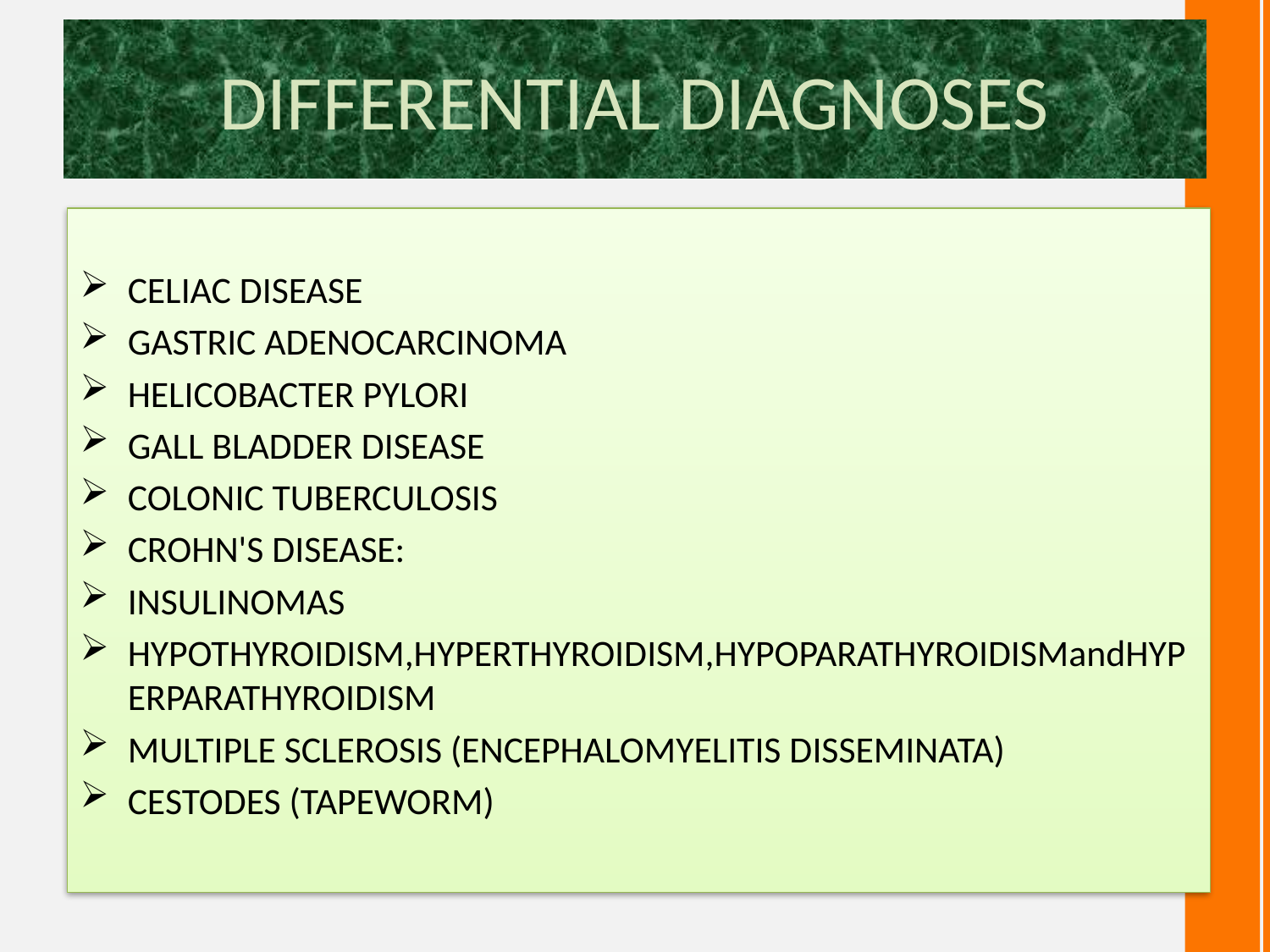

# DIFFERENTIAL DIAGNOSES

CELIAC DISEASE
GASTRIC ADENOCARCINOMA
HELICOBACTER PYLORI
GALL BLADDER DISEASE
COLONIC TUBERCULOSIS
CROHN'S DISEASE:
INSULINOMAS
HYPOTHYROIDISM,HYPERTHYROIDISM,HYPOPARATHYROIDISMandHYPERPARATHYROIDISM
MULTIPLE SCLEROSIS (ENCEPHALOMYELITIS DISSEMINATA)
CESTODES (TAPEWORM)